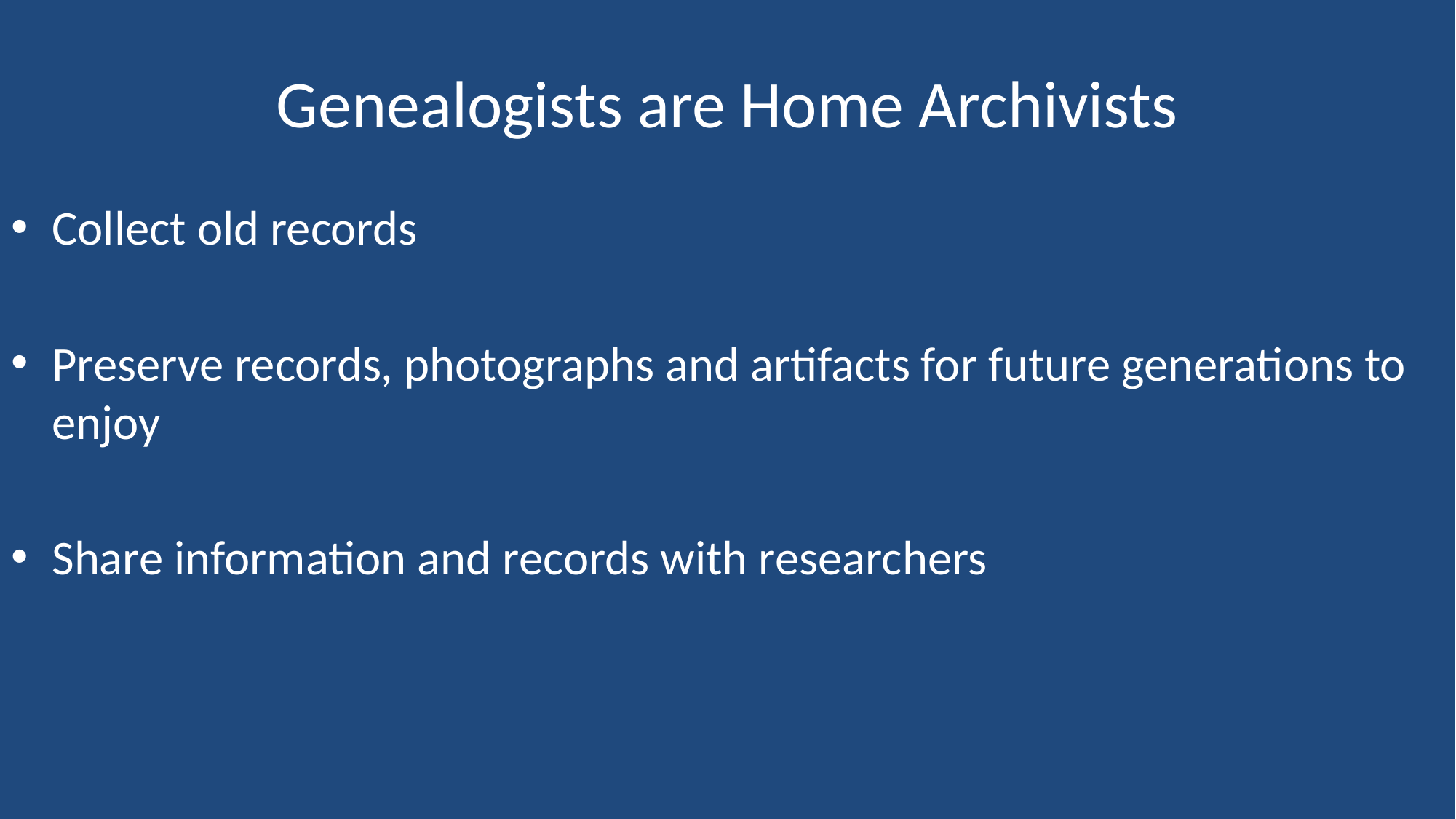

# Genealogists are Home Archivists
Collect old records

Preserve records, photographs and artifacts for future generations to enjoy

Share information and records with researchers